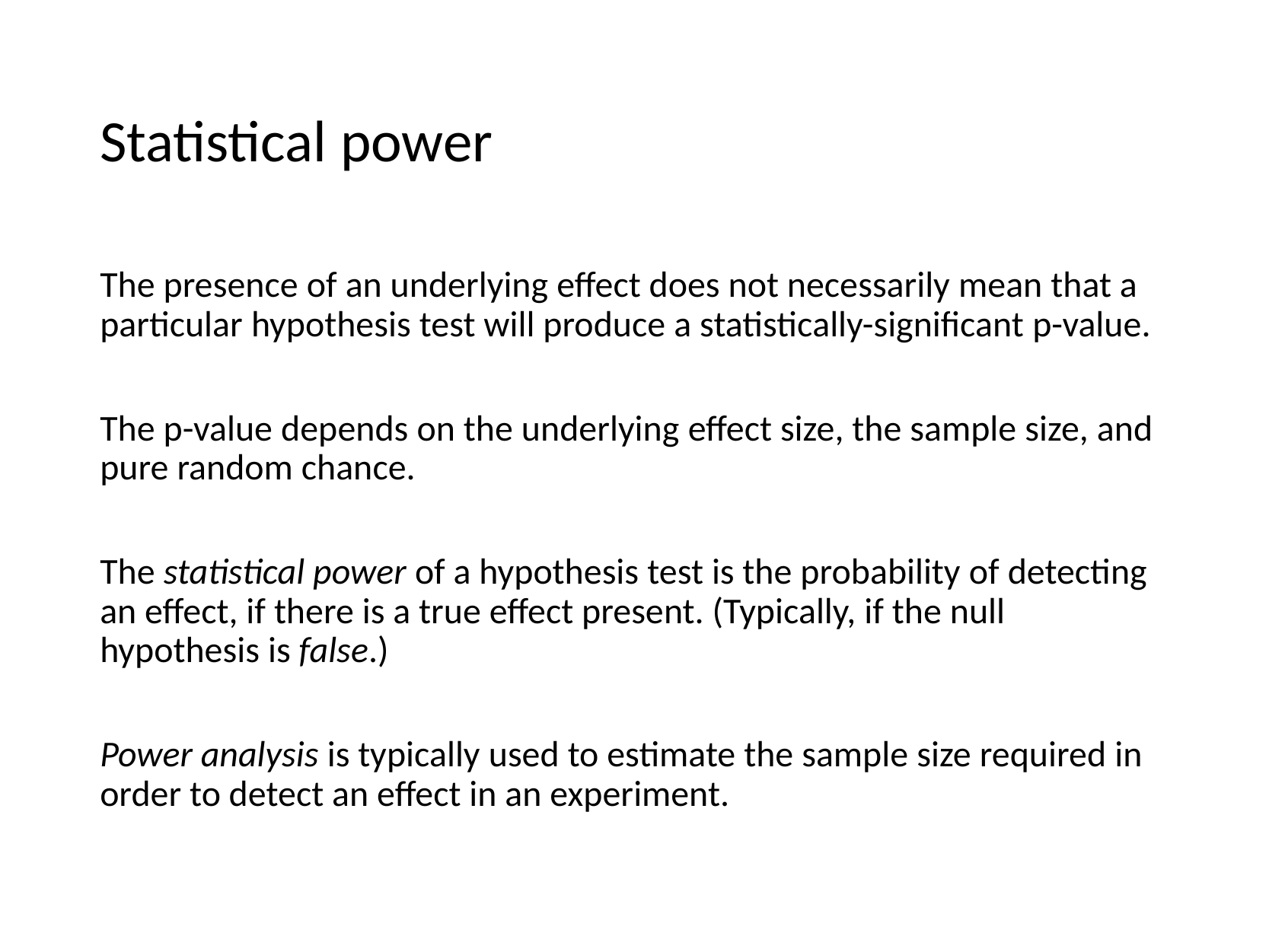

# Statistical power
The presence of an underlying effect does not necessarily mean that a particular hypothesis test will produce a statistically-significant p-value.

The p-value depends on the underlying effect size, the sample size, and pure random chance.

The statistical power of a hypothesis test is the probability of detecting an effect, if there is a true effect present. (Typically, if the null hypothesis is false.)

Power analysis is typically used to estimate the sample size required in order to detect an effect in an experiment.